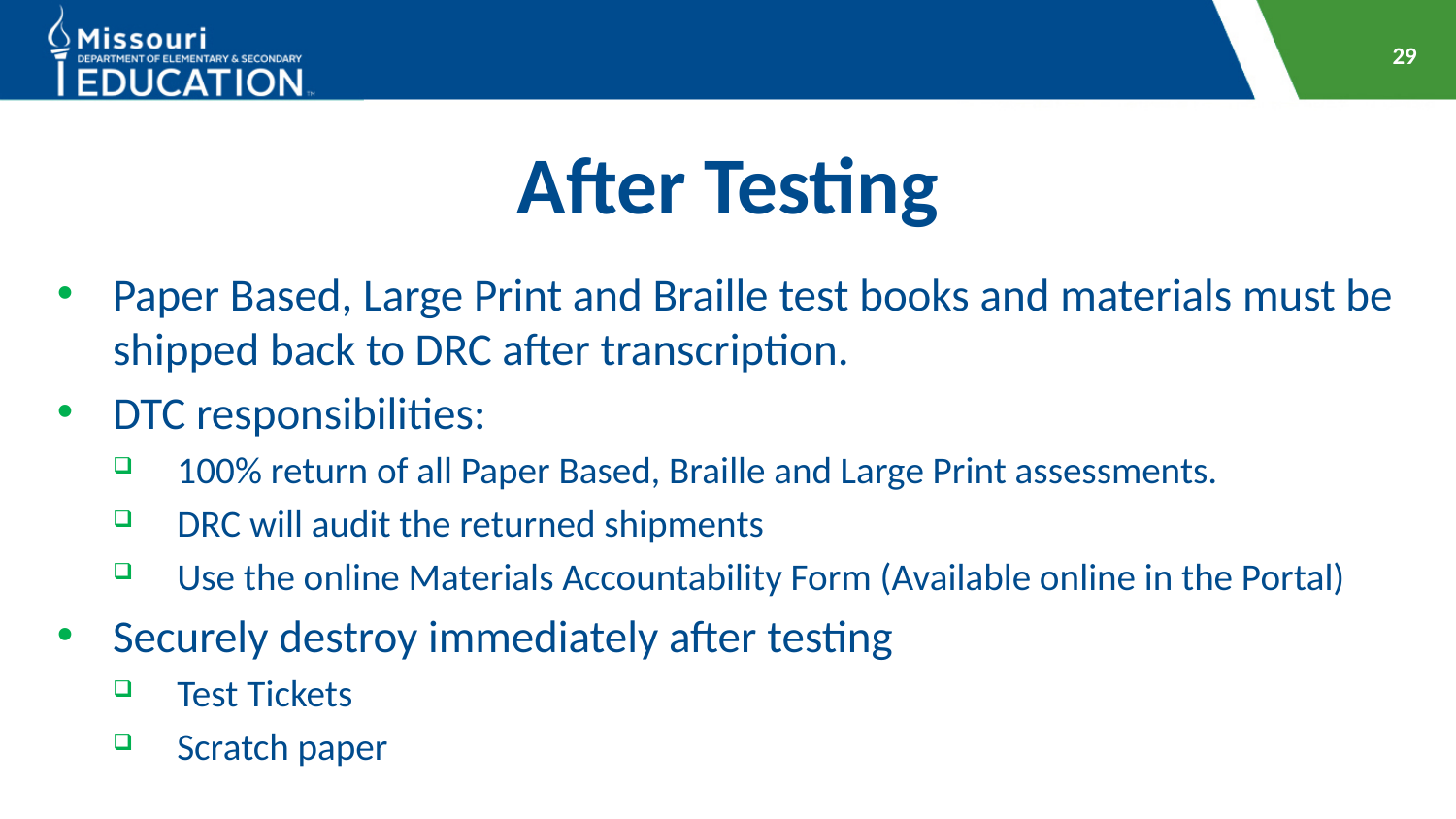

29
# After Testing
Paper Based, Large Print and Braille test books and materials must be shipped back to DRC after transcription.
DTC responsibilities:
100% return of all Paper Based, Braille and Large Print assessments.
DRC will audit the returned shipments
Use the online Materials Accountability Form (Available online in the Portal)
Securely destroy immediately after testing
Test Tickets
Scratch paper